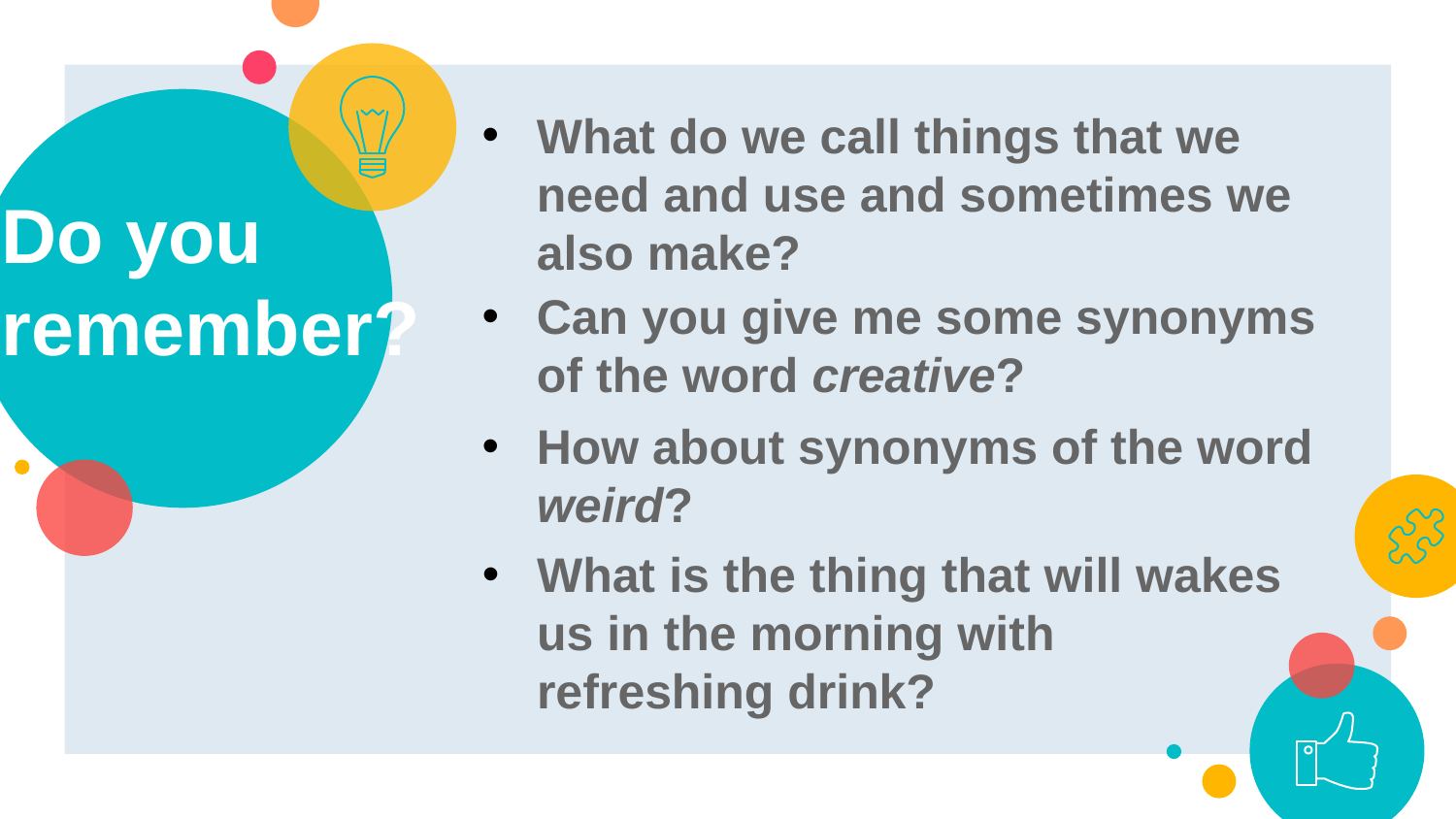

# Do you remember?
What do we call things that we need and use and sometimes we also make?
Can you give me some synonyms of the word creative?
How about synonyms of the word weird?
What is the thing that will wakes us in the morning with refreshing drink?